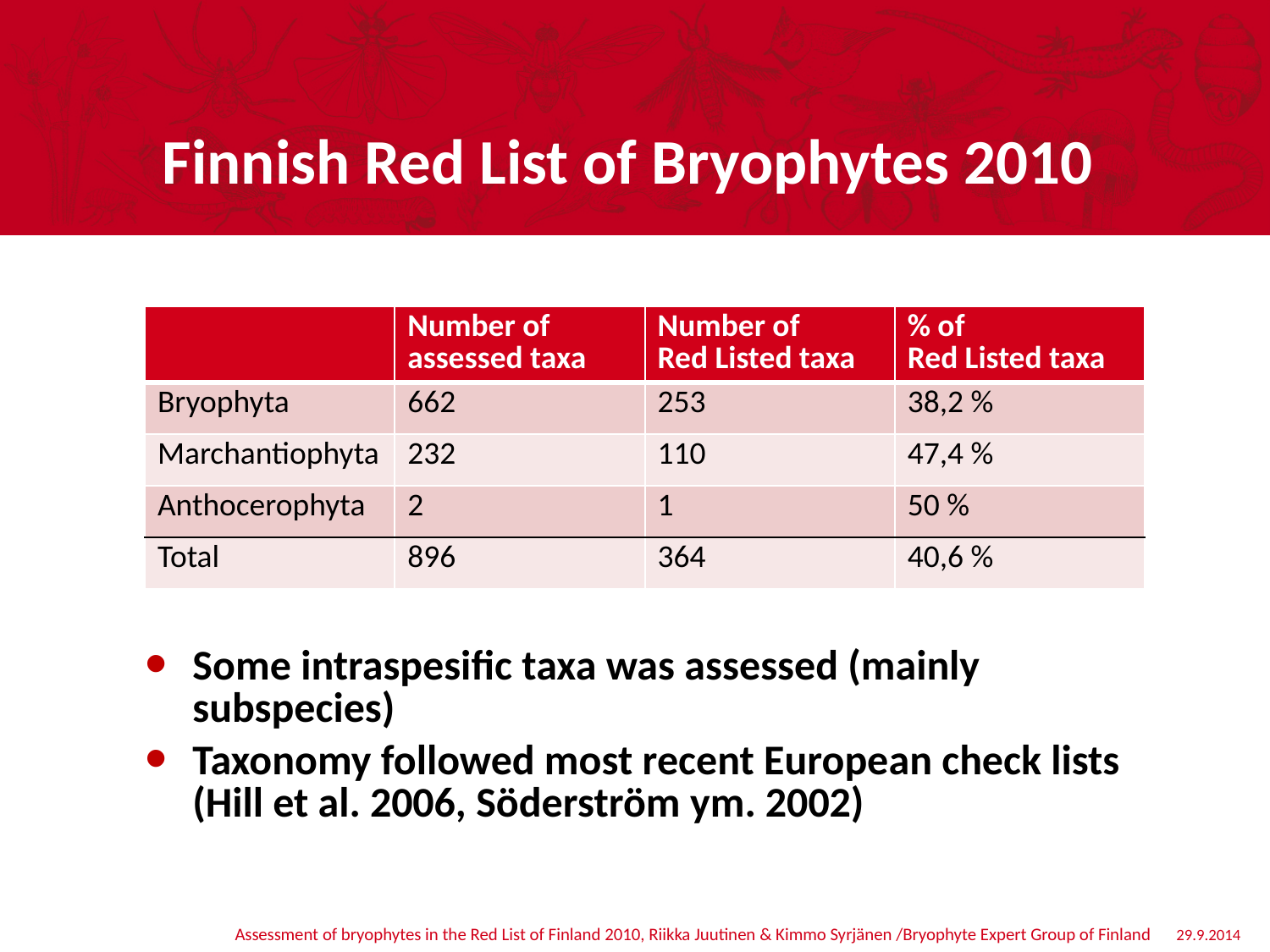

# Finnish Red List of Bryophytes 2010
|  | Number of assessed taxa | Number of Red Listed taxa | % of Red Listed taxa |
| --- | --- | --- | --- |
| Bryophyta | 662 | 253 | 38,2 % |
| Marchantiophyta | 232 | 110 | 47,4 % |
| Anthocerophyta | 2 | 1 | 50 % |
| Total | 896 | 364 | 40,6 % |
Some intraspesific taxa was assessed (mainly subspecies)
Taxonomy followed most recent European check lists (Hill et al. 2006, Söderström ym. 2002)
Assessment of bryophytes in the Red List of Finland 2010, Riikka Juutinen & Kimmo Syrjänen /Bryophyte Expert Group of Finland
29.9.2014